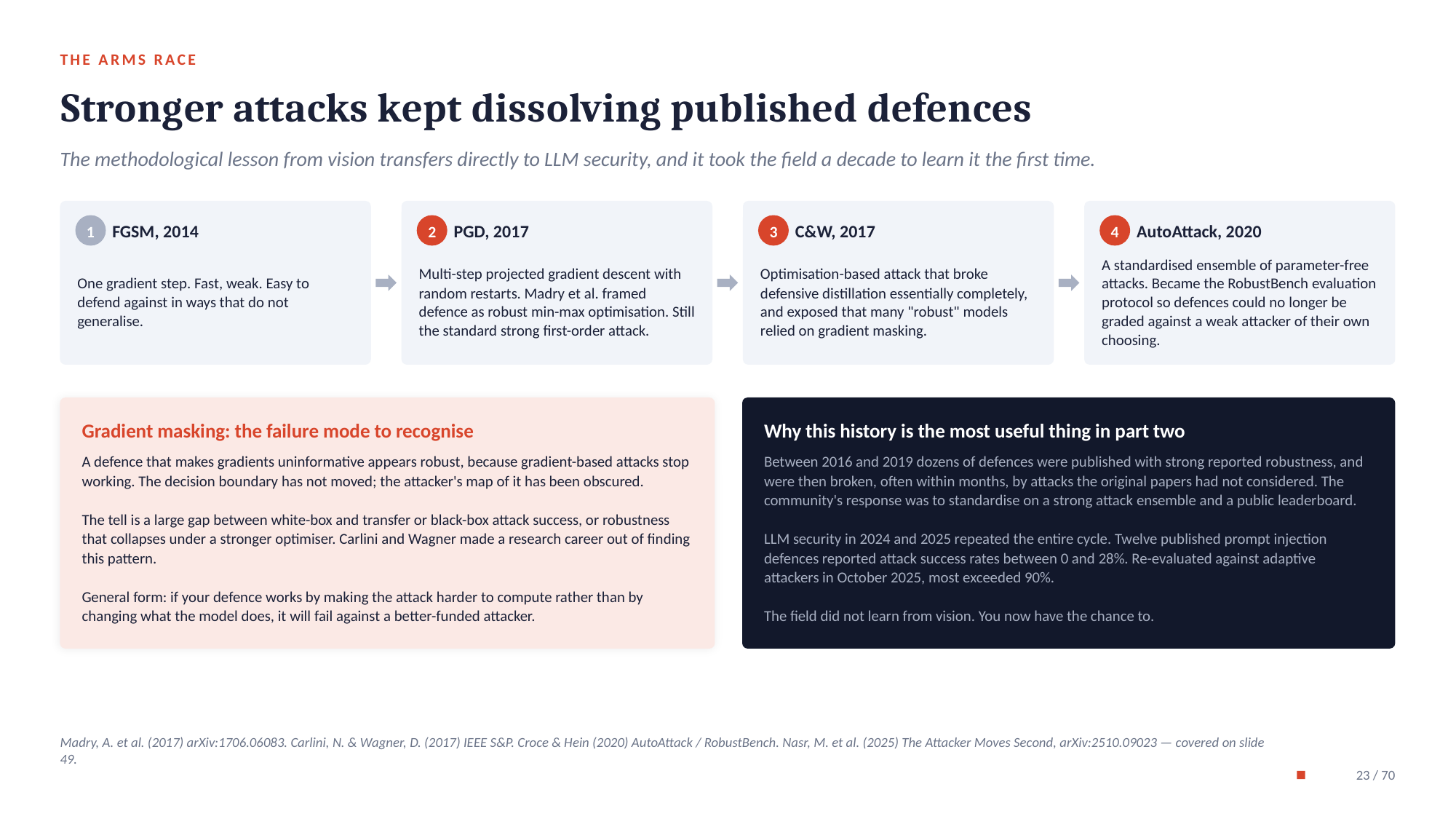

THE ARMS RACE
Stronger attacks kept dissolving published defences
The methodological lesson from vision transfers directly to LLM security, and it took the field a decade to learn it the first time.

FGSM, 2014
PGD, 2017
C&W, 2017
AutoAttack, 2020

1
2
3
4
One gradient step. Fast, weak. Easy to defend against in ways that do not generalise.
Multi-step projected gradient descent with random restarts. Madry et al. framed defence as robust min-max optimisation. Still the standard strong first-order attack.
Optimisation-based attack that broke defensive distillation essentially completely, and exposed that many "robust" models relied on gradient masking.
A standardised ensemble of parameter-free attacks. Became the RobustBench evaluation protocol so defences could no longer be graded against a weak attacker of their own choosing.

Gradient masking: the failure mode to recognise
Why this history is the most useful thing in part two
A defence that makes gradients uninformative appears robust, because gradient-based attacks stop working. The decision boundary has not moved; the attacker's map of it has been obscured.

The tell is a large gap between white-box and transfer or black-box attack success, or robustness that collapses under a stronger optimiser. Carlini and Wagner made a research career out of finding this pattern.

General form: if your defence works by making the attack harder to compute rather than by changing what the model does, it will fail against a better-funded attacker.
Between 2016 and 2019 dozens of defences were published with strong reported robustness, and were then broken, often within months, by attacks the original papers had not considered. The community's response was to standardise on a strong attack ensemble and a public leaderboard.

LLM security in 2024 and 2025 repeated the entire cycle. Twelve published prompt injection defences reported attack success rates between 0 and 28%. Re-evaluated against adaptive attackers in October 2025, most exceeded 90%.

The field did not learn from vision. You now have the chance to.
Madry, A. et al. (2017) arXiv:1706.06083. Carlini, N. & Wagner, D. (2017) IEEE S&P. Croce & Hein (2020) AutoAttack / RobustBench. Nasr, M. et al. (2025) The Attacker Moves Second, arXiv:2510.09023 — covered on slide 49.
23 / 70